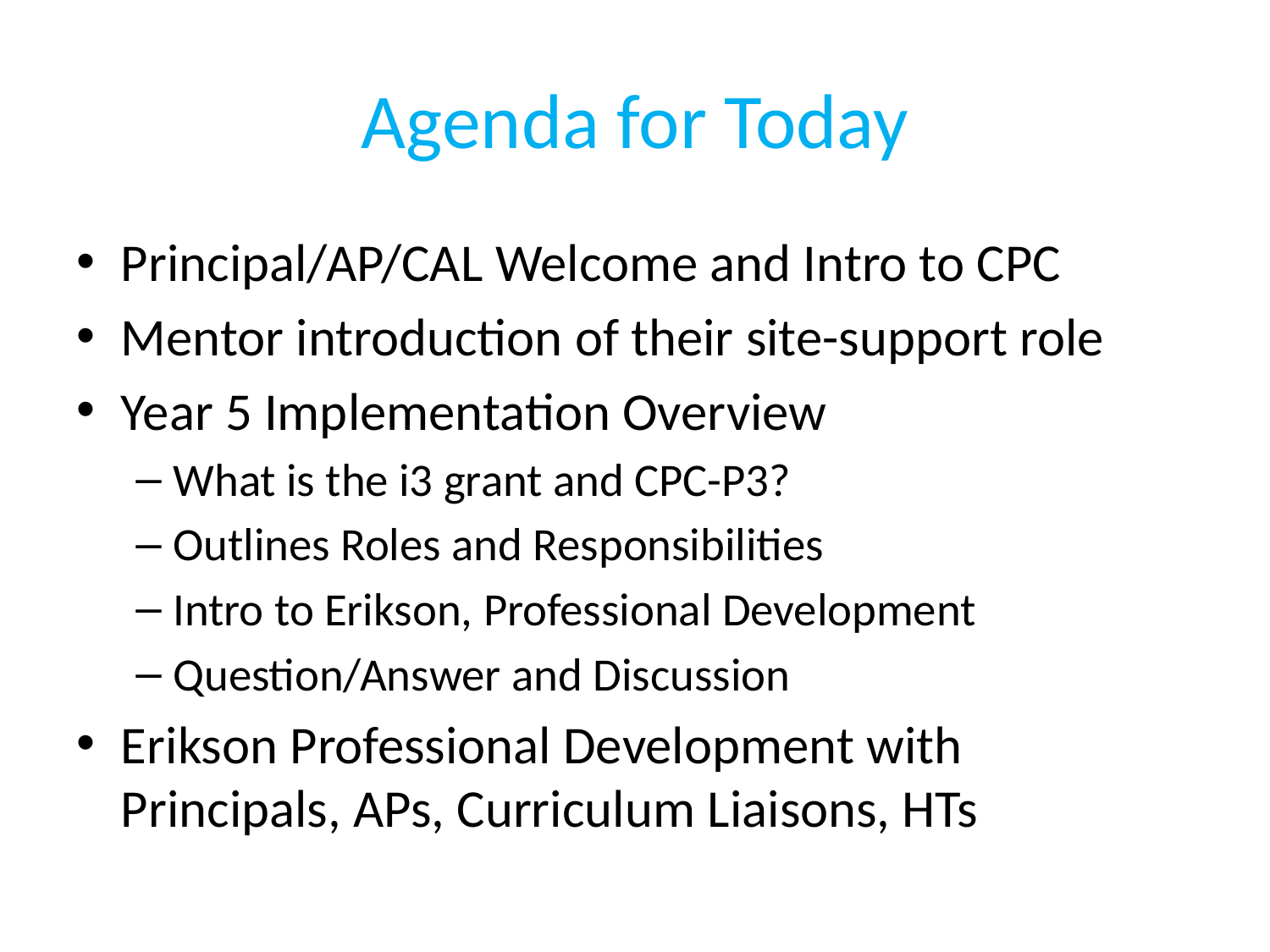

# Agenda for Today
Principal/AP/CAL Welcome and Intro to CPC
Mentor introduction of their site-support role
Year 5 Implementation Overview
What is the i3 grant and CPC-P3?
Outlines Roles and Responsibilities
Intro to Erikson, Professional Development
Question/Answer and Discussion
Erikson Professional Development with Principals, APs, Curriculum Liaisons, HTs